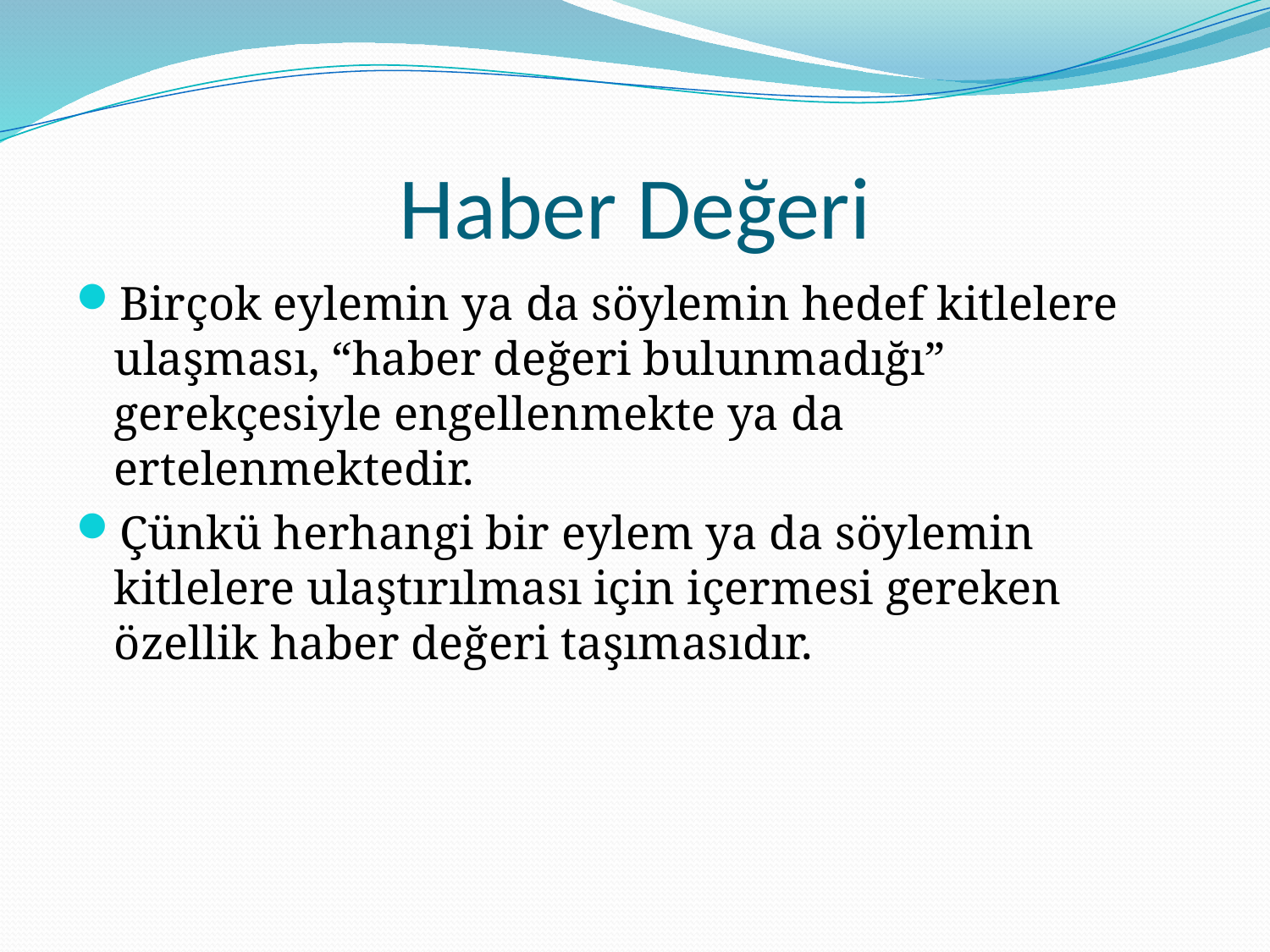

# Haber Değeri
Birçok eylemin ya da söylemin hedef kitlelere ulaşması, “haber değeri bulunmadığı” gerekçesiyle engellenmekte ya da ertelenmektedir.
Çünkü herhangi bir eylem ya da söylemin kitlelere ulaştırılması için içermesi gereken özellik haber değeri taşımasıdır.